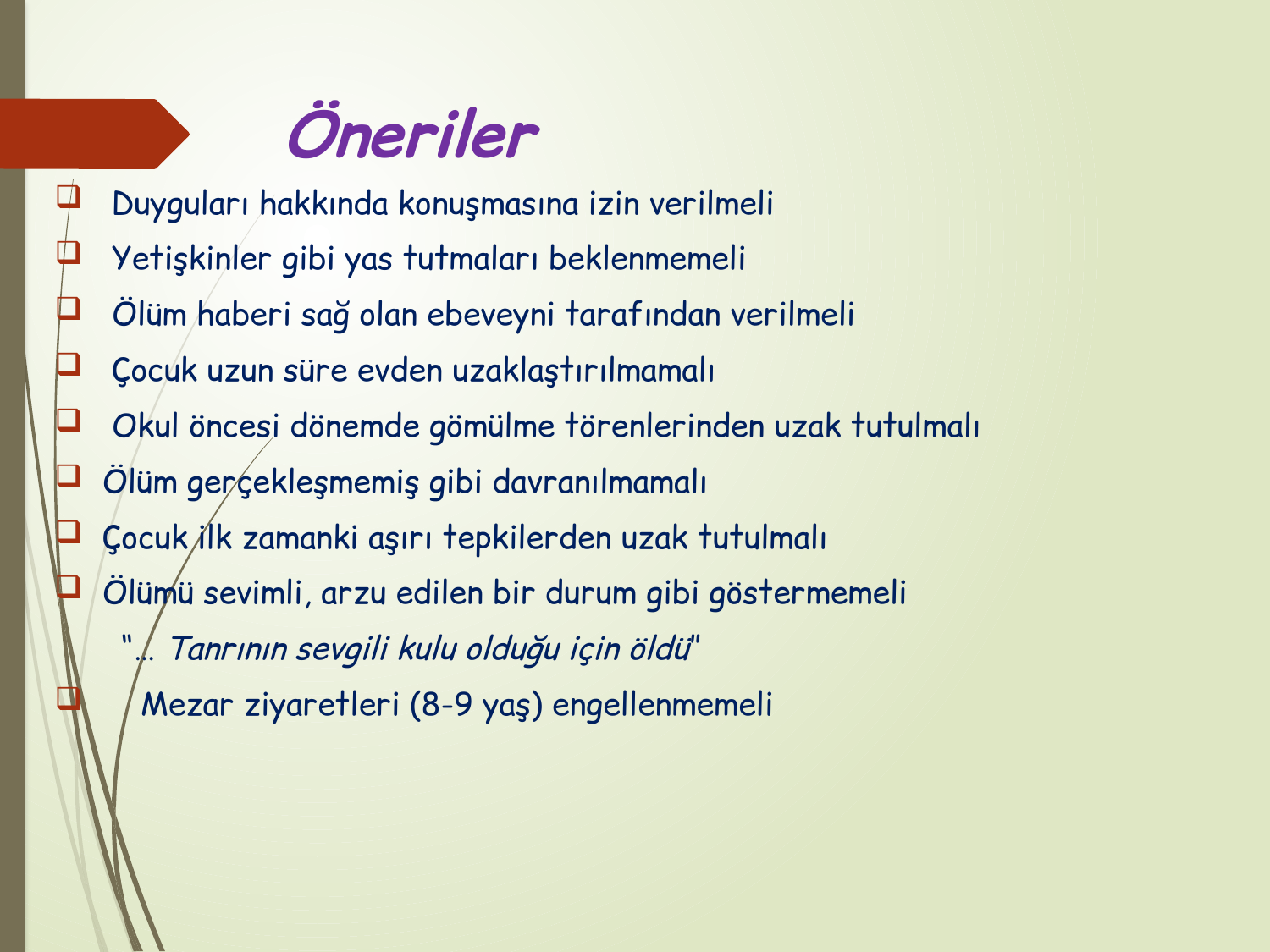

# Öneriler
 Duyguları hakkında konuşmasına izin verilmeli
 Yetişkinler gibi yas tutmaları beklenmemeli
 Ölüm haberi sağ olan ebeveyni tarafından verilmeli
 Çocuk uzun süre evden uzaklaştırılmamalı
 Okul öncesi dönemde gömülme törenlerinden uzak tutulmalı
Ölüm gerçekleşmemiş gibi davranılmamalı
Çocuk ilk zamanki aşırı tepkilerden uzak tutulmalı
Ölümü sevimli, arzu edilen bir durum gibi göstermemeli
       “… Tanrının sevgili kulu olduğu için öldü”
    Mezar ziyaretleri (8-9 yaş) engellenmemeli